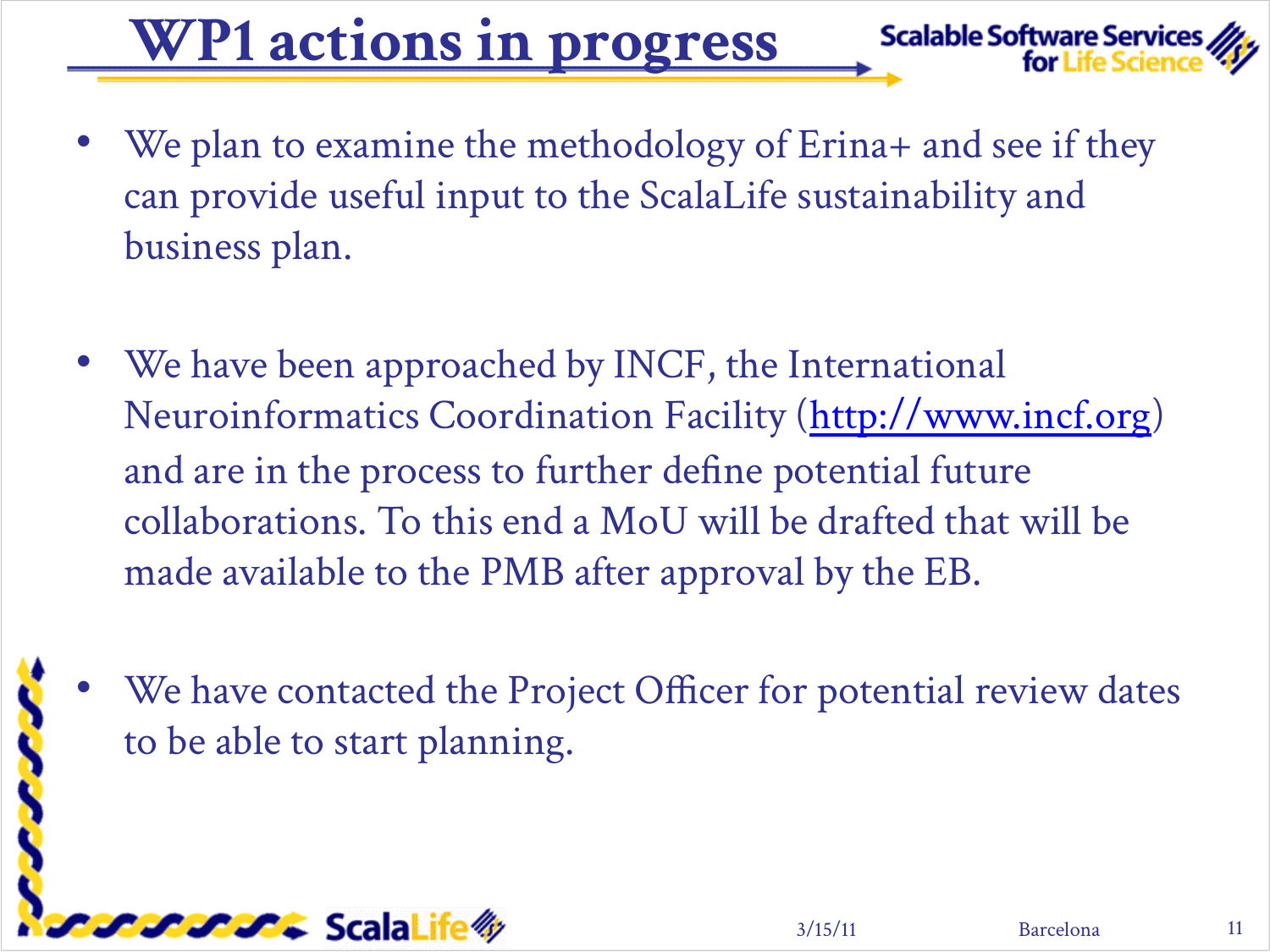

# WP1 actions in progress
We plan to examine the methodology of Erina+ and see if they can provide useful input to the ScalaLife sustainability and business plan.

We have been approached by INCF, the International Neuroinformatics Coordination Facility (http://www.incf.org) and are in the process to further define potential future collaborations. To this end a MoU will be drafted that will be made available to the PMB after approval by the EB.

We have contacted the Project Officer for potential review dates to be able to start planning.

11
3/15/11
Barcelona